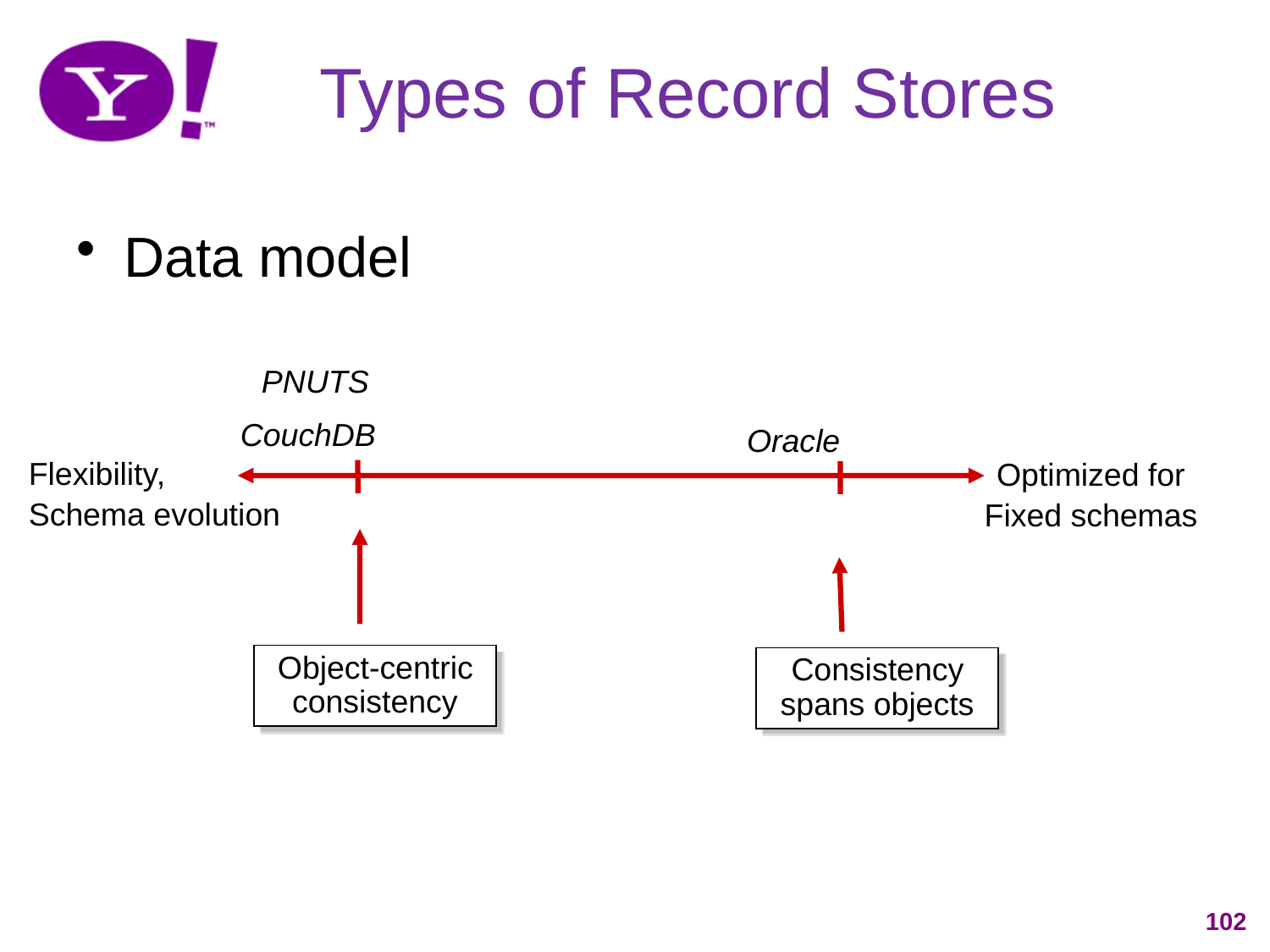

# Types of Record Stores
Data model
PNUTS
CouchDB
Oracle
Flexibility,
Schema evolution
Optimized for
Fixed schemas

Object-centric consistency
Consistency spans objects